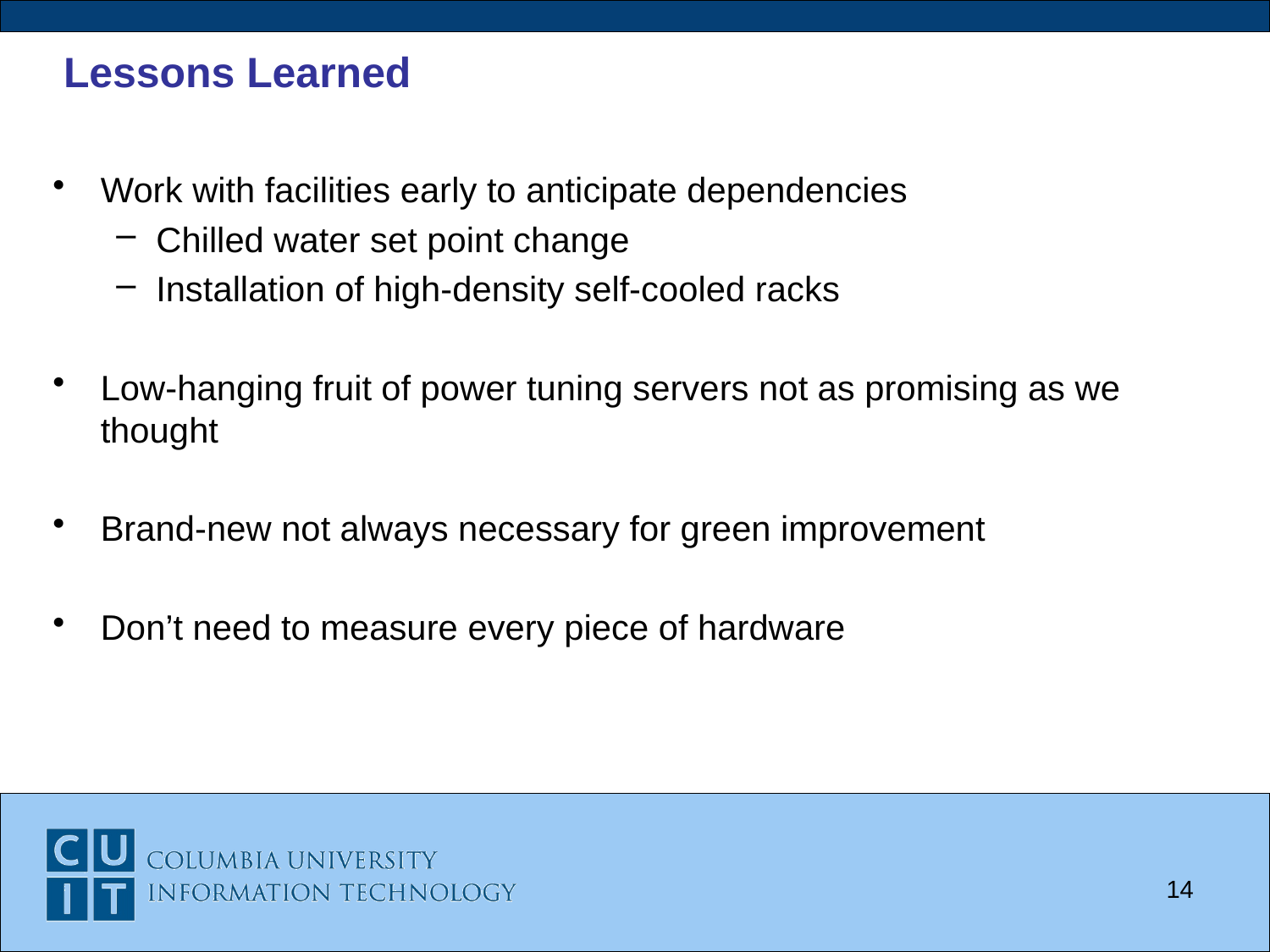

Lessons Learned

Work with facilities early to anticipate dependencies
Chilled water set point change
Installation of high-density self-cooled racks

Low-hanging fruit of power tuning servers not as promising as we thought

Brand-new not always necessary for green improvement

Don’t need to measure every piece of hardware
14